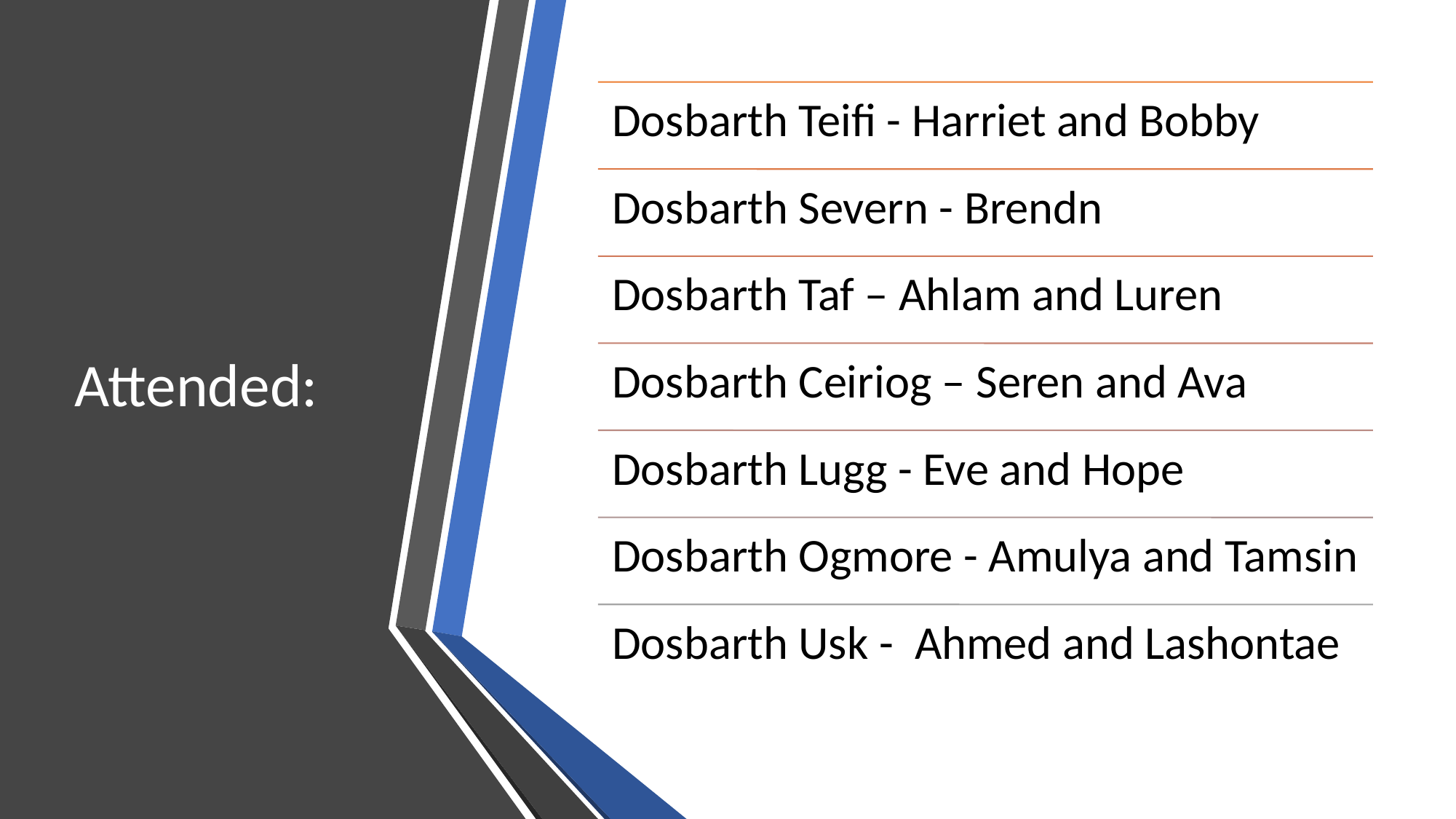

# Attended:
Dosbarth Teifi - Harriet and Bobby
Dosbarth Severn - Brendn
Dosbarth Taf – Ahlam and Luren
Dosbarth Ceiriog – Seren and Ava
Dosbarth Lugg - Eve and Hope
Dosbarth Ogmore - Amulya and Tamsin
Dosbarth Usk -  Ahmed and Lashontae